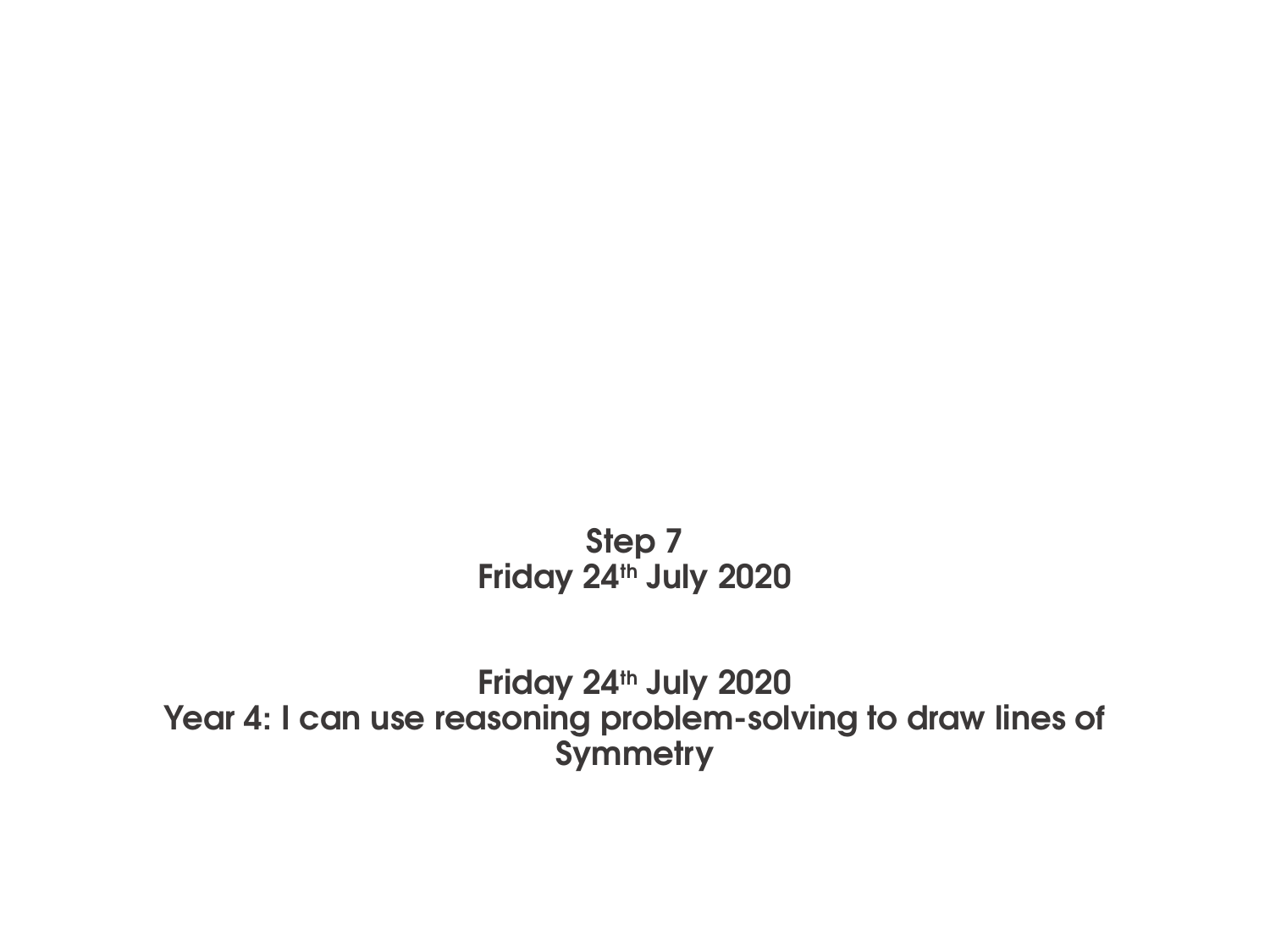

# Step 7 Friday 24th July 2020 Friday 24th July 2020 Year 4: I can use reasoning problem-solving to draw lines of Symmetry